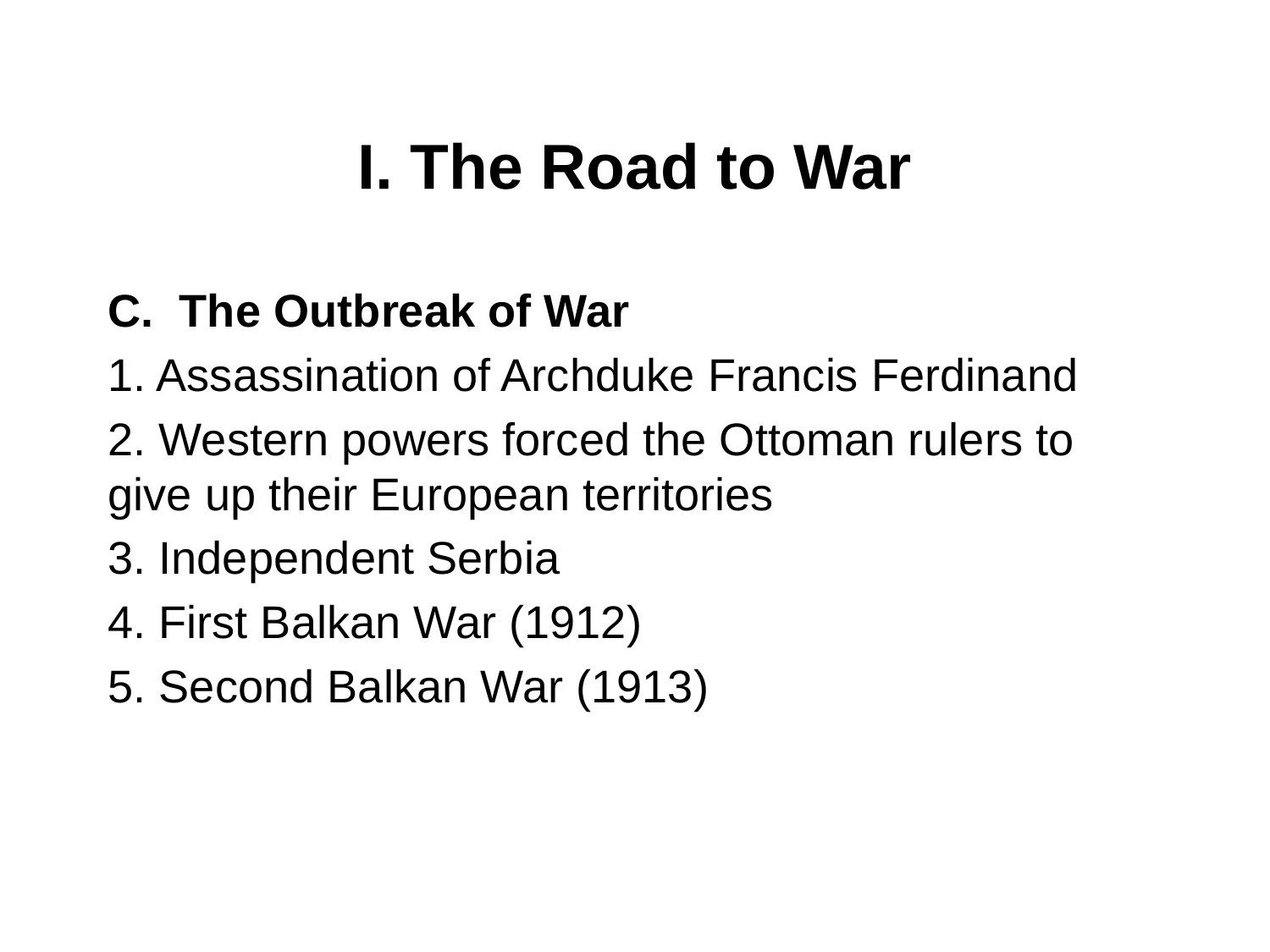

# I. The Road to War
The Outbreak of War
1. Assassination of Archduke Francis Ferdinand
2. Western powers forced the Ottoman rulers to give up their European territories
3. Independent Serbia
4. First Balkan War (1912)
5. Second Balkan War (1913)